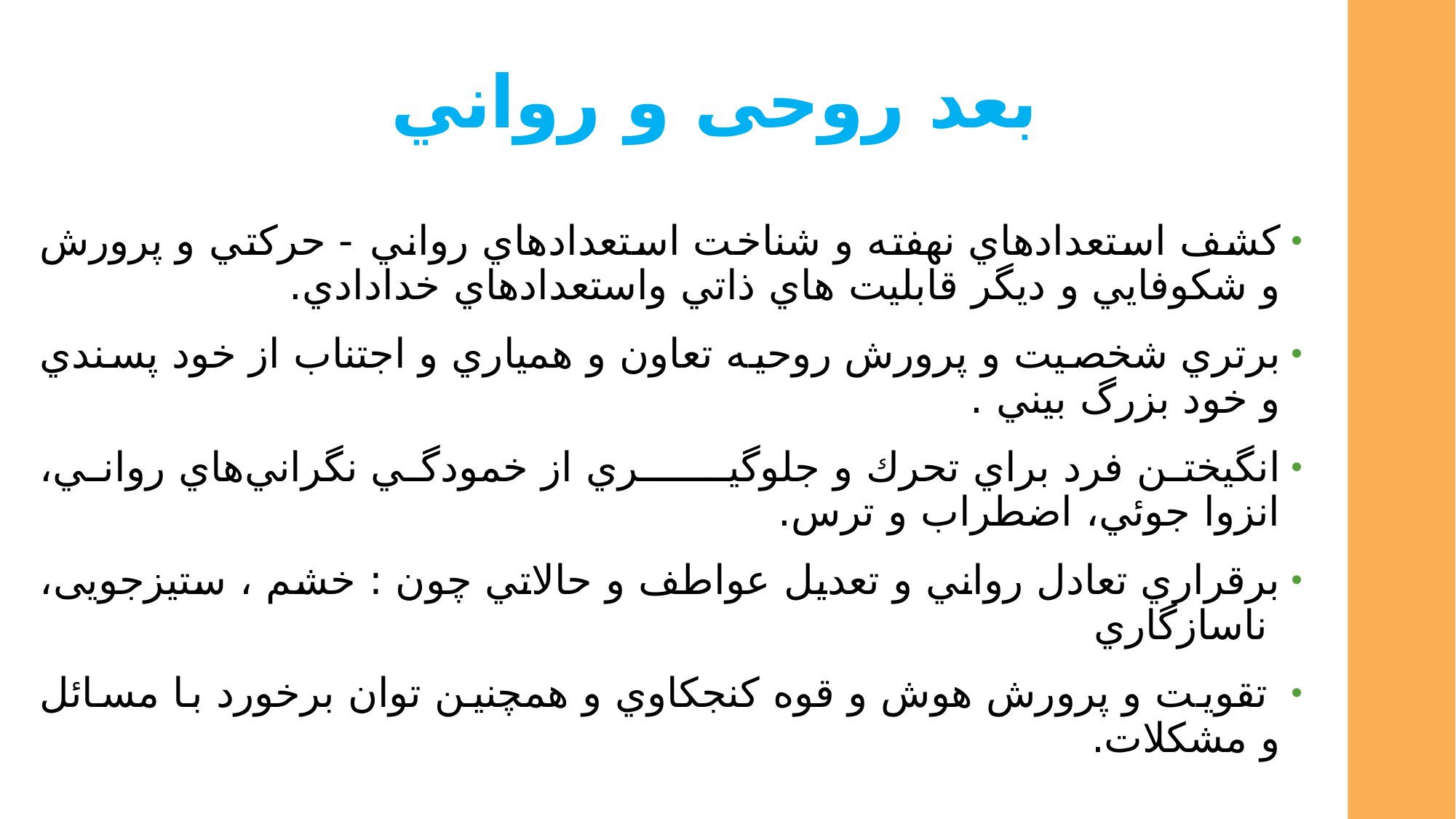

# بعد روحی و رواني
كشف استعدادهاي نهفته و شناخت استعدادهاي رواني - حركتي و پرورش و شكوفايي و ديگر قابليت هاي ذاتي واستعدادهاي خدادادي.
برتري شخصيت و پرورش روحيه تعاون و همياري و اجتناب از خود پسندي و خود بزرگ بيني .
انگيختن فرد براي تحرك و جلوگيــــــري از خمودگي نگراني‌هاي رواني، انزوا جوئي، اضطراب و ترس.
برقراري تعادل رواني و تعديل عواطف و حالاتي چون : خشم ، ستيزجویی،  ناسازگاري
 تقويت و پرورش هوش و قوه كنجکاوي و همچنين توان برخورد با مسائل و مشكلات.